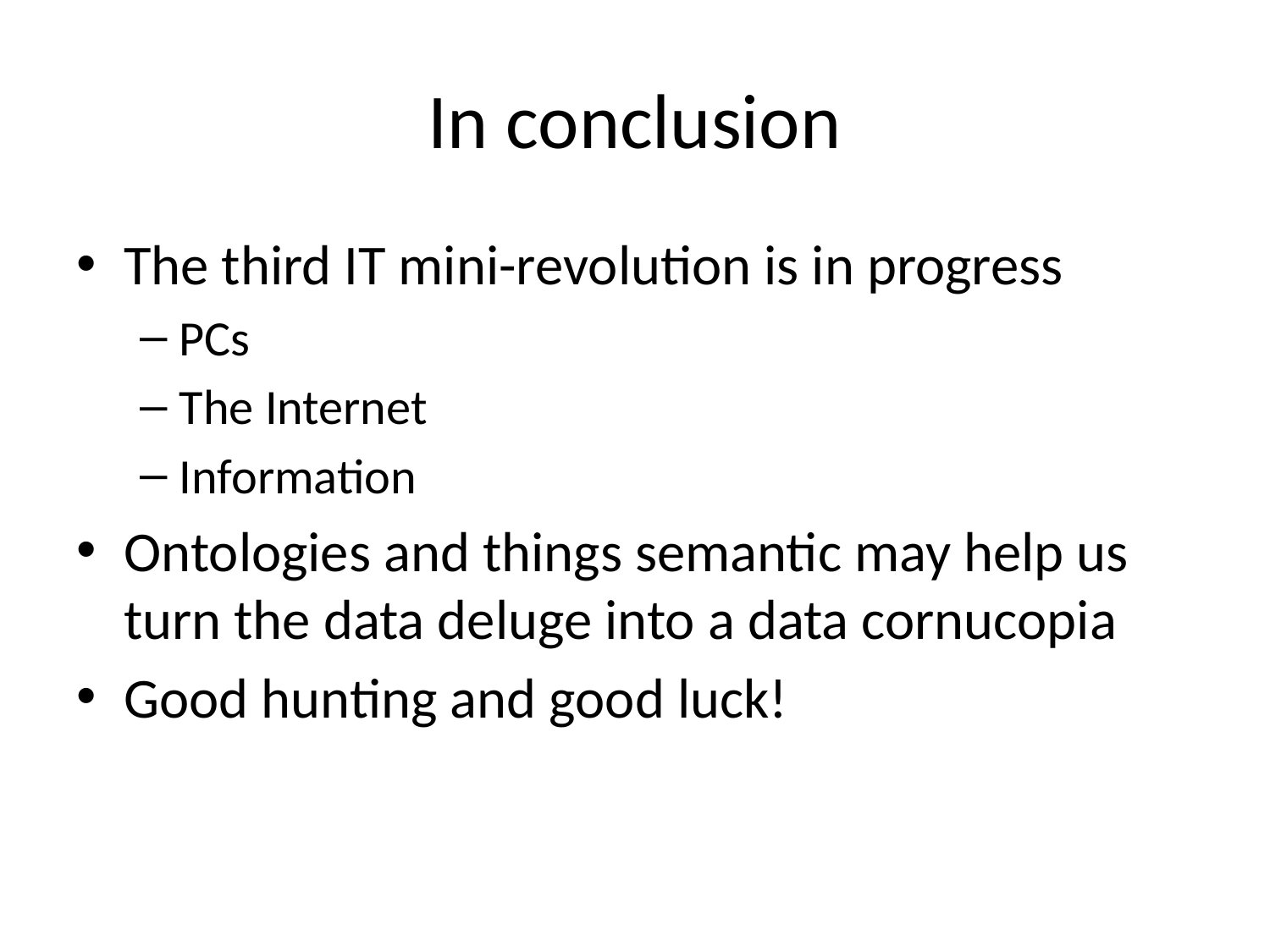

# In conclusion
The third IT mini-revolution is in progress
PCs
The Internet
Information
Ontologies and things semantic may help us turn the data deluge into a data cornucopia
Good hunting and good luck!